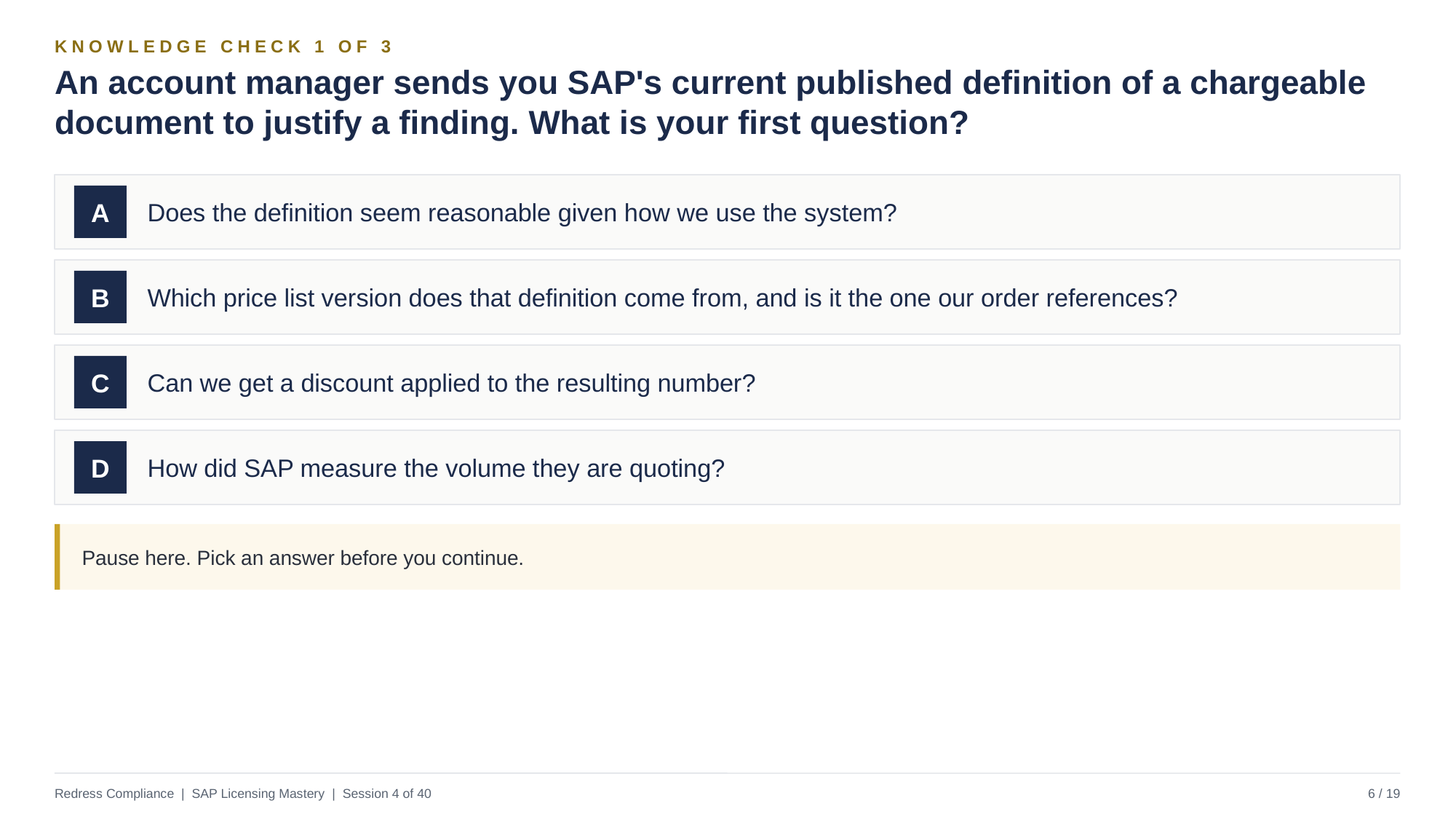

KNOWLEDGE CHECK 1 OF 3
An account manager sends you SAP's current published definition of a chargeable document to justify a finding. What is your first question?

Does the definition seem reasonable given how we use the system?

A

Which price list version does that definition come from, and is it the one our order references?

B

Can we get a discount applied to the resulting number?

C

How did SAP measure the volume they are quoting?

D

Pause here. Pick an answer before you continue.

Redress Compliance  |  SAP Licensing Mastery  |  Session 4 of 40
6 / 19